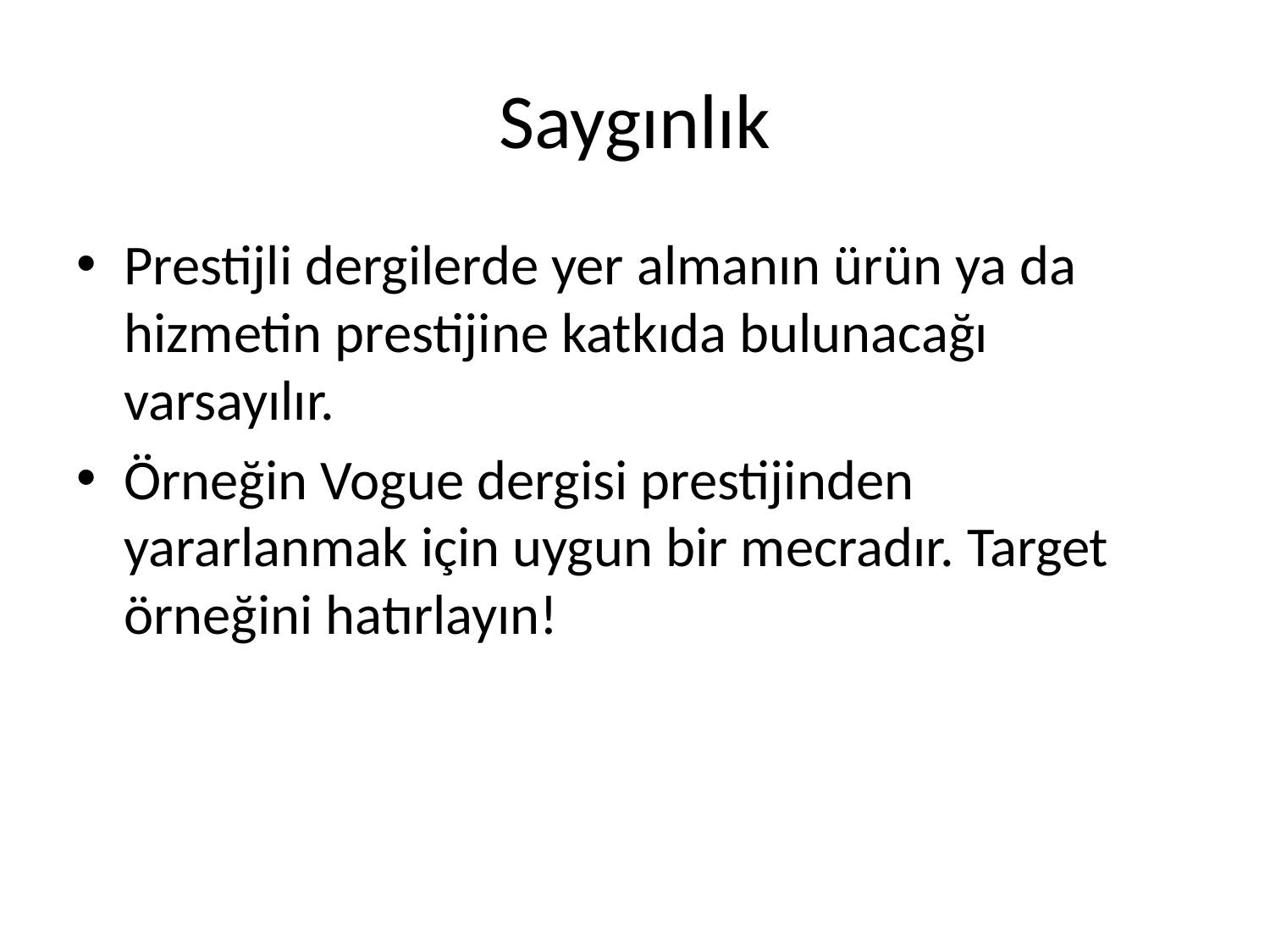

# Saygınlık
Prestijli dergilerde yer almanın ürün ya da hizmetin prestijine katkıda bulunacağı varsayılır.
Örneğin Vogue dergisi prestijinden yararlanmak için uygun bir mecradır. Target örneğini hatırlayın!